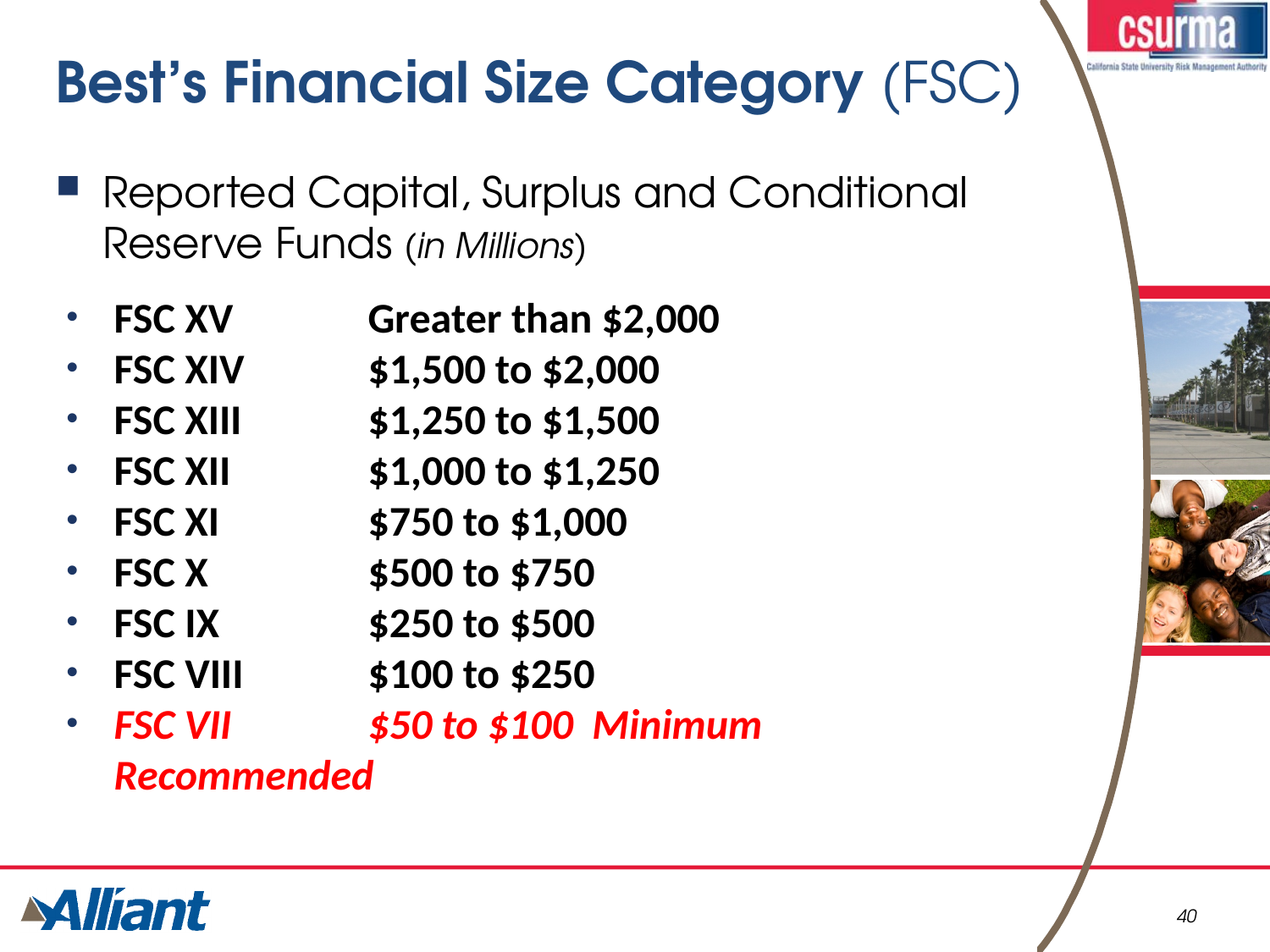

# Best’s Financial Size Category (FSC)
Reported Capital, Surplus and Conditional Reserve Funds (in Millions)
FSC XV 	Greater than $2,000
FSC XIV 	$1,500 to $2,000
FSC XIII 	$1,250 to $1,500
FSC XII 	$1,000 to $1,250
FSC XI 	$750 to $1,000
FSC X 	$500 to $750
FSC IX 	$250 to $500
FSC VIII 	$100 to $250
FSC VII 	$50 to $100  Minimum Recommended
40